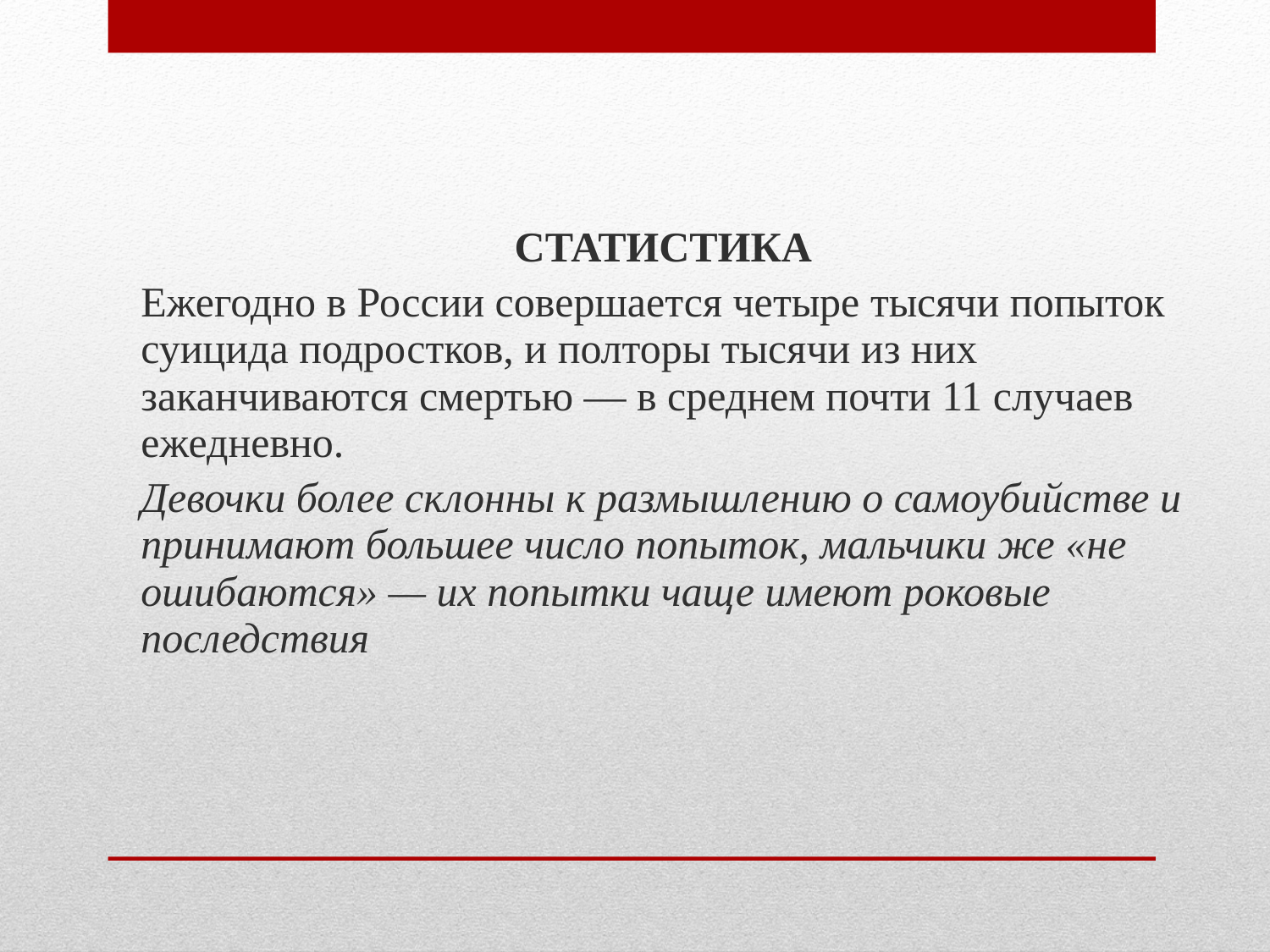

СТАТИСТИКА
Ежегодно в России совершается четыре тысячи попыток суицида подростков, и полторы тысячи из них заканчиваются смертью — в среднем почти 11 случаев ежедневно.
Девочки более склонны к размышлению о самоубийстве и принимают большее число попыток, мальчики же «не ошибаются» — их попытки чаще имеют роковые последствия